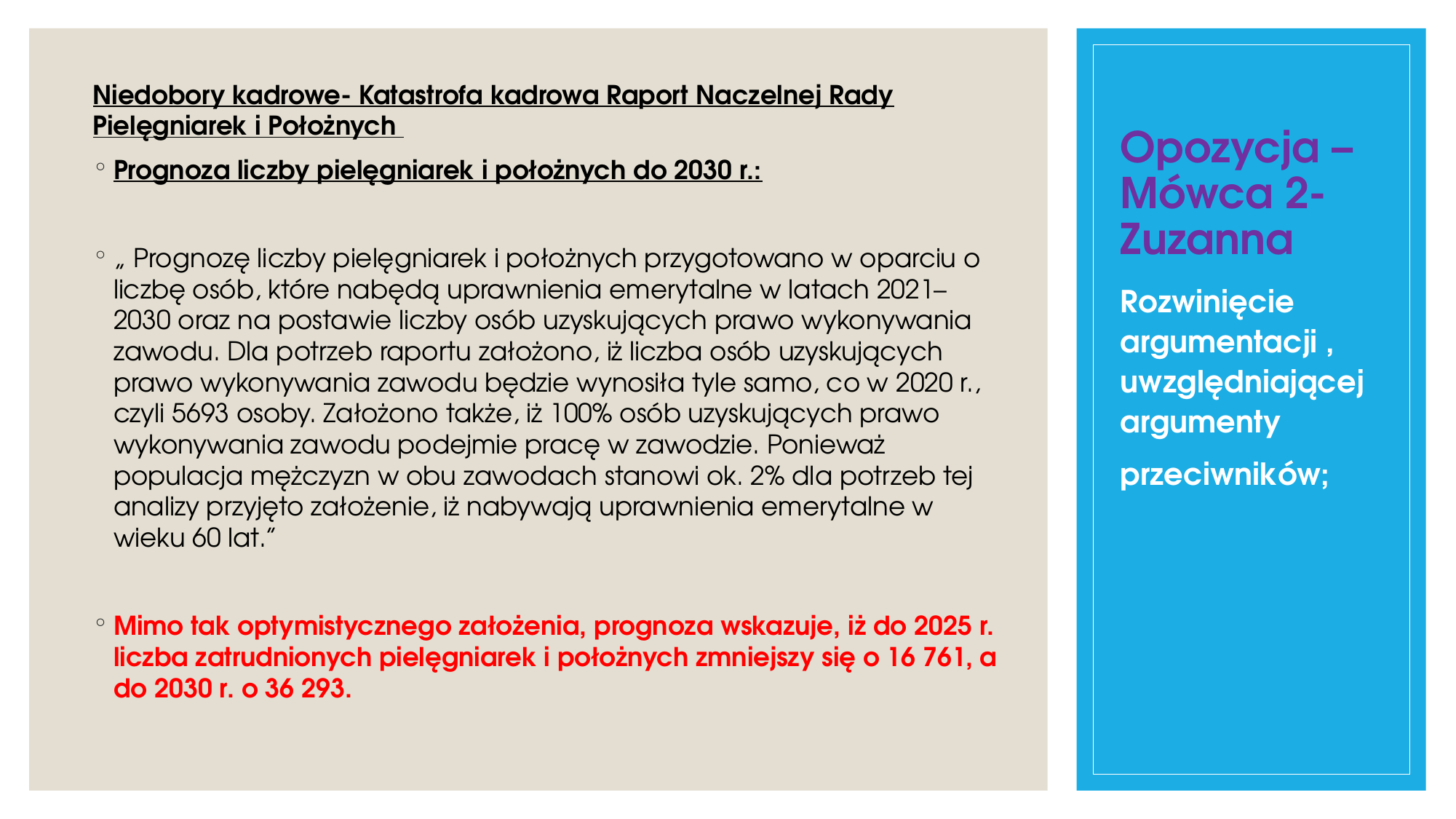

# Opozycja – Mówca 2-Zuzanna
Niedobory kadrowe- Katastrofa kadrowa Raport Naczelnej Rady Pielęgniarek i Położnych
Prognoza liczby pielęgniarek i położnych do 2030 r.:

„ Prognozę liczby pielęgniarek i położnych przygotowano w oparciu o liczbę osób, które nabędą uprawnienia emerytalne w latach 2021–2030 oraz na postawie liczby osób uzyskujących prawo wykonywania zawodu. Dla potrzeb raportu założono, iż liczba osób uzyskujących prawo wykonywania zawodu będzie wynosiła tyle samo, co w 2020 r., czyli 5693 osoby. Założono także, iż 100% osób uzyskujących prawo wykonywania zawodu podejmie pracę w zawodzie. Ponieważ populacja mężczyzn w obu zawodach stanowi ok. 2% dla potrzeb tej analizy przyjęto założenie, iż nabywają uprawnienia emerytalne w wieku 60 lat.”

Mimo tak optymistycznego założenia, prognoza wskazuje, iż do 2025 r. liczba zatrudnionych pielęgniarek i położnych zmniejszy się o 16 761, a do 2030 r. o 36 293.

Rozwinięcie argumentacji , uwzględniającej argumenty
przeciwników;